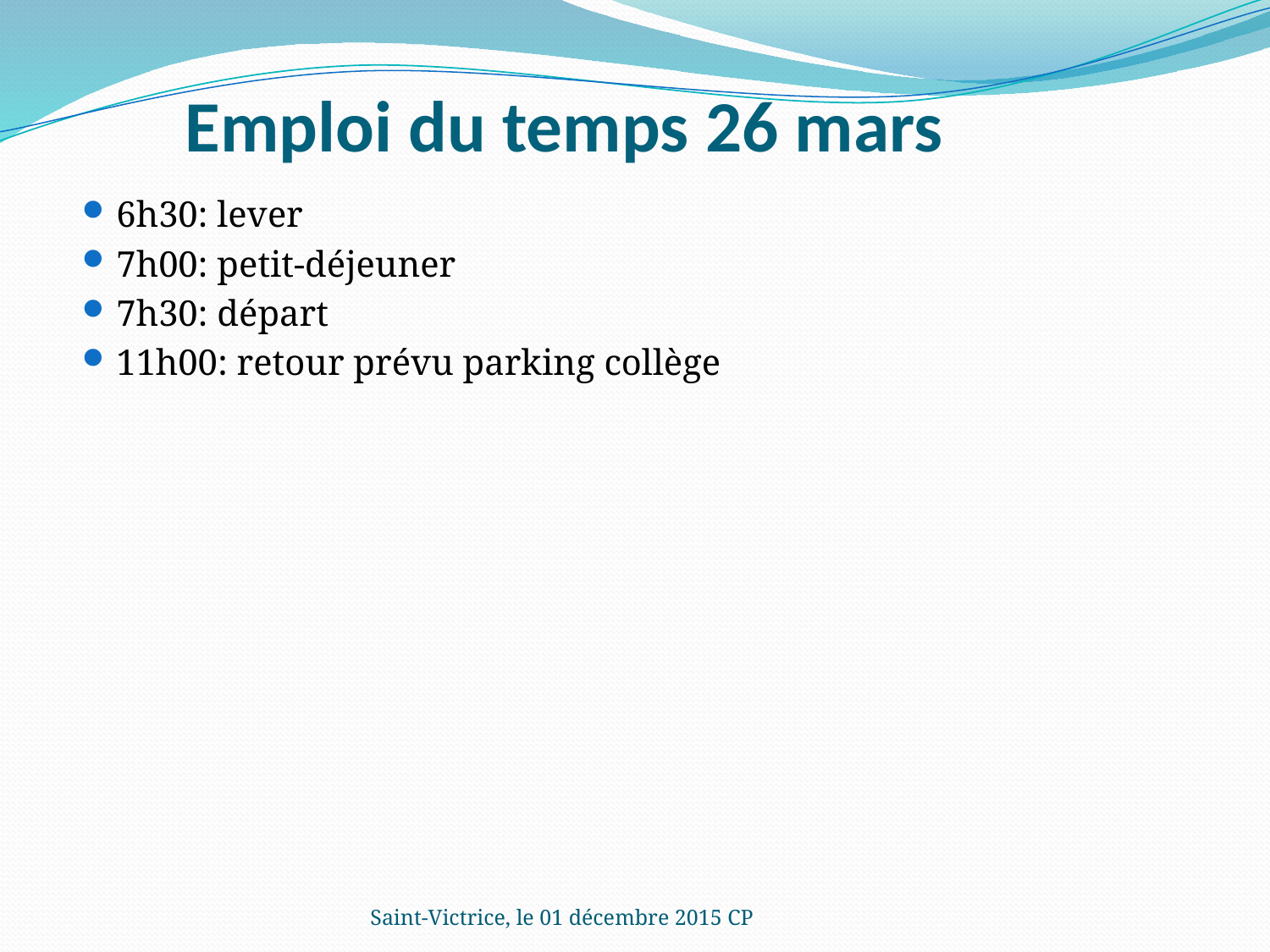

# Emploi du temps 26 mars
6h30: lever
7h00: petit-déjeuner
7h30: départ
11h00: retour prévu parking collège

Saint-Victrice, le 01 décembre 2015 CP